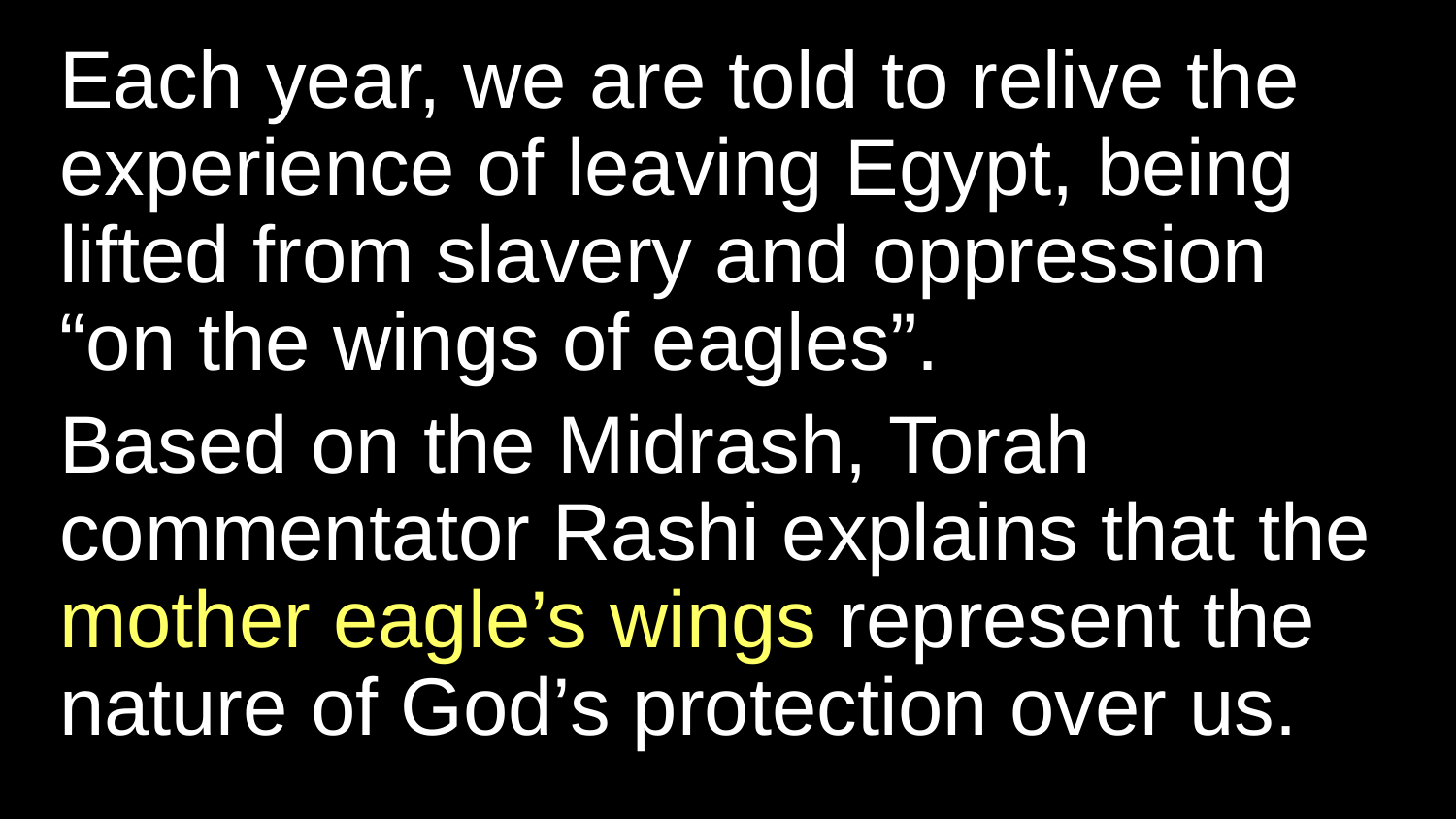

Each year, we are told to relive the experience of leaving Egypt, being lifted from slavery and oppression “on the wings of eagles”.
Based on the Midrash, Torah commentator Rashi explains that the mother eagle’s wings represent the nature of God’s protection over us.